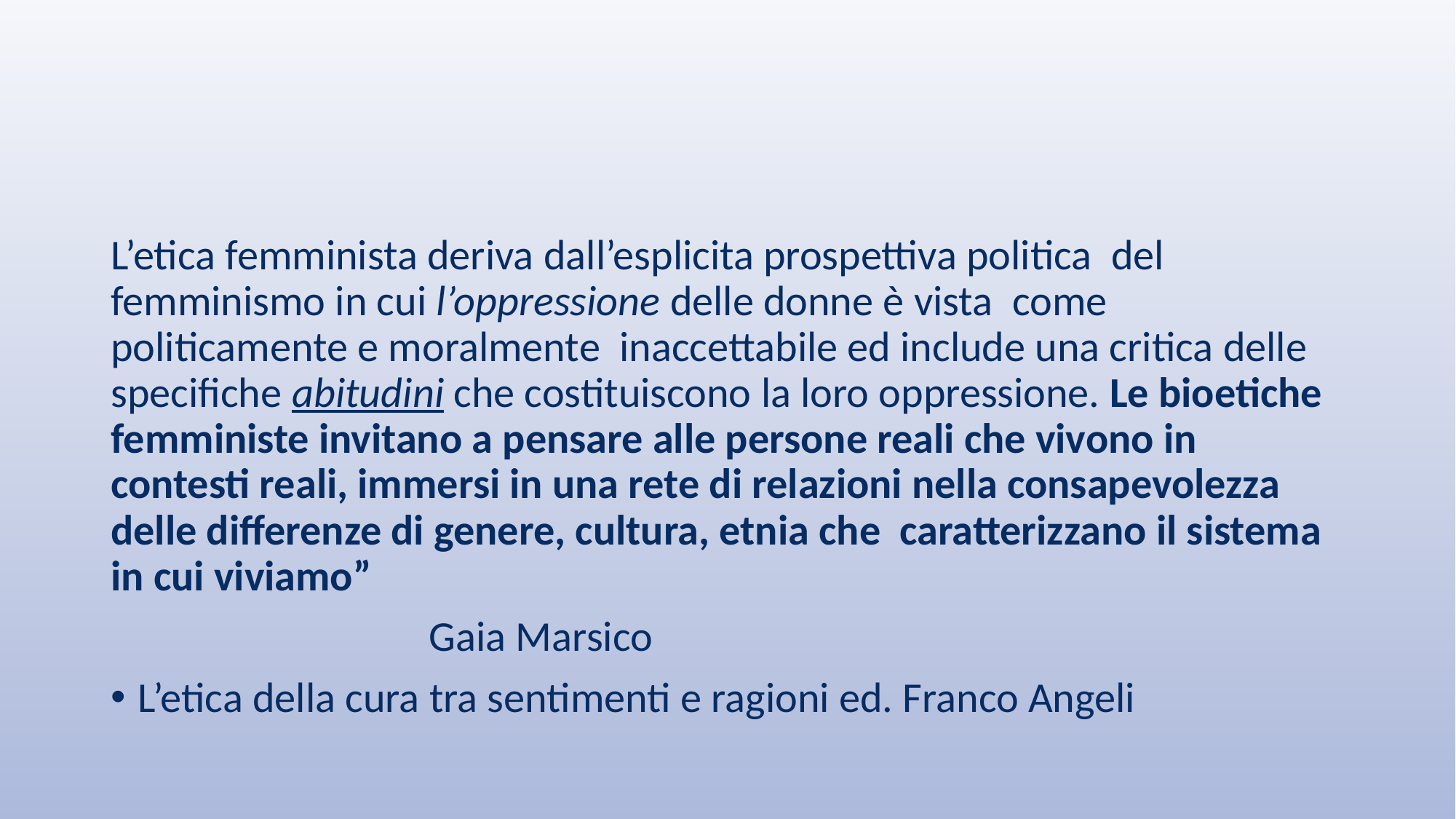

#
L’etica femminista deriva dall’esplicita prospettiva politica  del femminismo in cui l’oppressione delle donne è vista  come politicamente e moralmente  inaccettabile ed include una critica delle specifiche abitudini che costituiscono la loro oppressione. Le bioetiche femministe invitano a pensare alle persone reali che vivono in contesti reali, immersi in una rete di relazioni nella consapevolezza delle differenze di genere, cultura, etnia che  caratterizzano il sistema in cui viviamo”
                                 Gaia Marsico
L’etica della cura tra sentimenti e ragioni ed. Franco Angeli